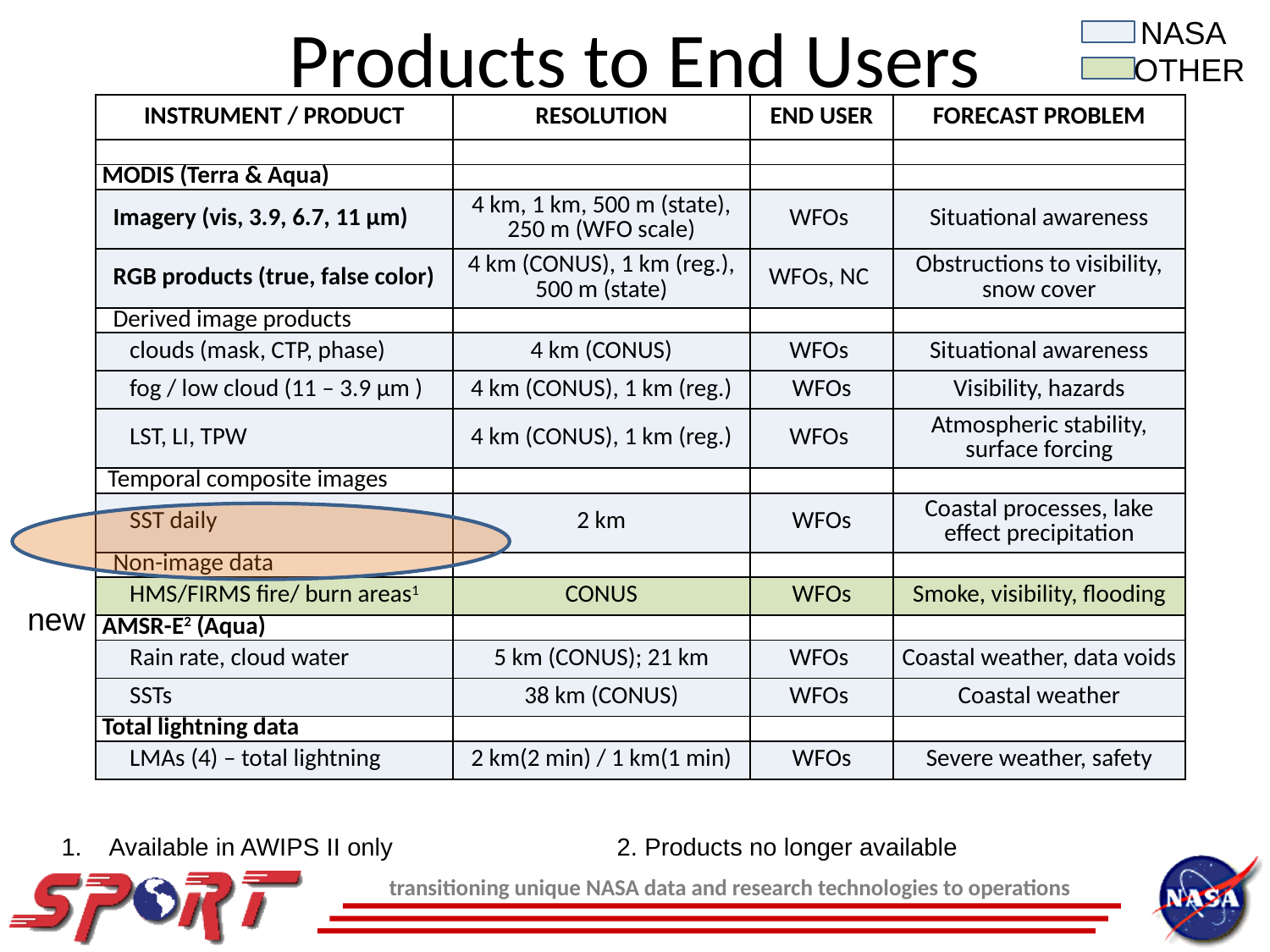

NASA

Products to End Users
OTHER

| INSTRUMENT / PRODUCT | RESOLUTION | END USER | FORECAST PROBLEM |
| --- | --- | --- | --- |
|  |  |  |  |
| MODIS (Terra & Aqua) |  |  |  |
| Imagery (vis, 3.9, 6.7, 11 µm) | 4 km, 1 km, 500 m (state), 250 m (WFO scale) | WFOs | Situational awareness |
| RGB products (true, false color) | 4 km (CONUS), 1 km (reg.), 500 m (state) | WFOs, NC | Obstructions to visibility, snow cover |
| Derived image products |  |  |  |
| clouds (mask, CTP, phase) | 4 km (CONUS) | WFOs | Situational awareness |
| fog / low cloud (11 – 3.9 µm ) | 4 km (CONUS), 1 km (reg.) | WFOs | Visibility, hazards |
| LST, LI, TPW | 4 km (CONUS), 1 km (reg.) | WFOs | Atmospheric stability, surface forcing |
| Temporal composite images |  |  |  |
| SST daily | 2 km | WFOs | Coastal processes, lake effect precipitation |
| Non-image data |  |  |  |
| HMS/FIRMS fire/ burn areas1 | CONUS | WFOs | Smoke, visibility, flooding |
| AMSR-E2 (Aqua) |  |  |  |
| Rain rate, cloud water | 5 km (CONUS); 21 km | WFOs | Coastal weather, data voids |
| SSTs | 38 km (CONUS) | WFOs | Coastal weather |
| Total lightning data |  |  |  |
| LMAs (4) – total lightning | 2 km(2 min) / 1 km(1 min) | WFOs | Severe weather, safety |

new
Available in AWIPS II only		2. Products no longer available